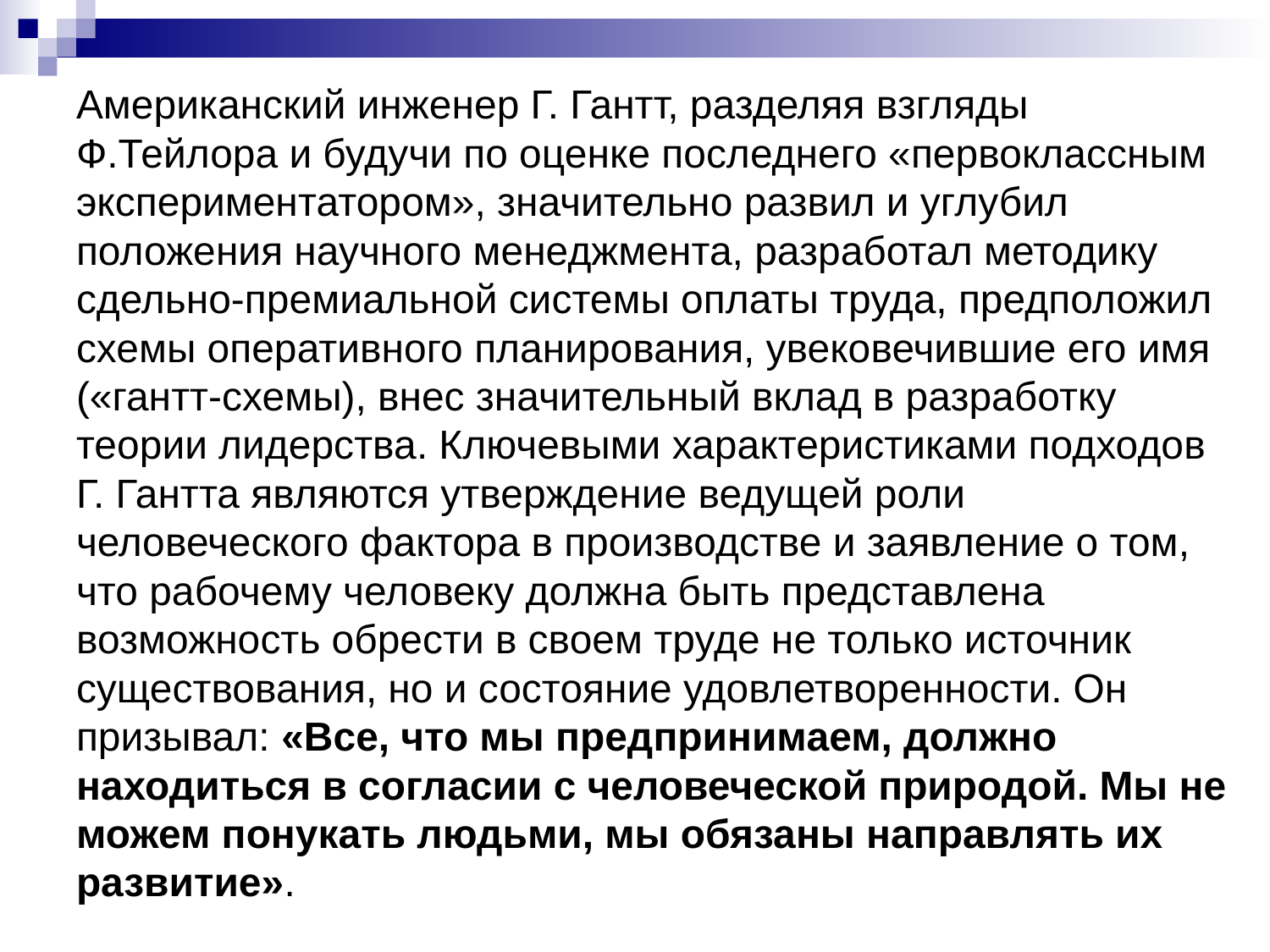

# Американский инженер Г. Гантт, разделяя взгляды Ф.Тейлора и будучи по оценке последнего «первоклассным экспериментатором», значительно развил и углубил положения научного менеджмента, разработал методику сдельно-премиальной системы оплаты труда, предположил схемы оперативного планирования, увековечившие его имя («гантт-схемы), внес значительный вклад в разработку теории лидерства. Ключевыми характеристиками подходов Г. Гантта являются утверждение ведущей роли человеческого фактора в производстве и заявление о том, что рабочему человеку должна быть представлена возможность обрести в своем труде не только источник существования, но и состояние удовлетворенности. Он призывал: «Все, что мы предпринимаем, должно находиться в согласии с человеческой природой. Мы не можем понукать людьми, мы обязаны направлять их развитие».